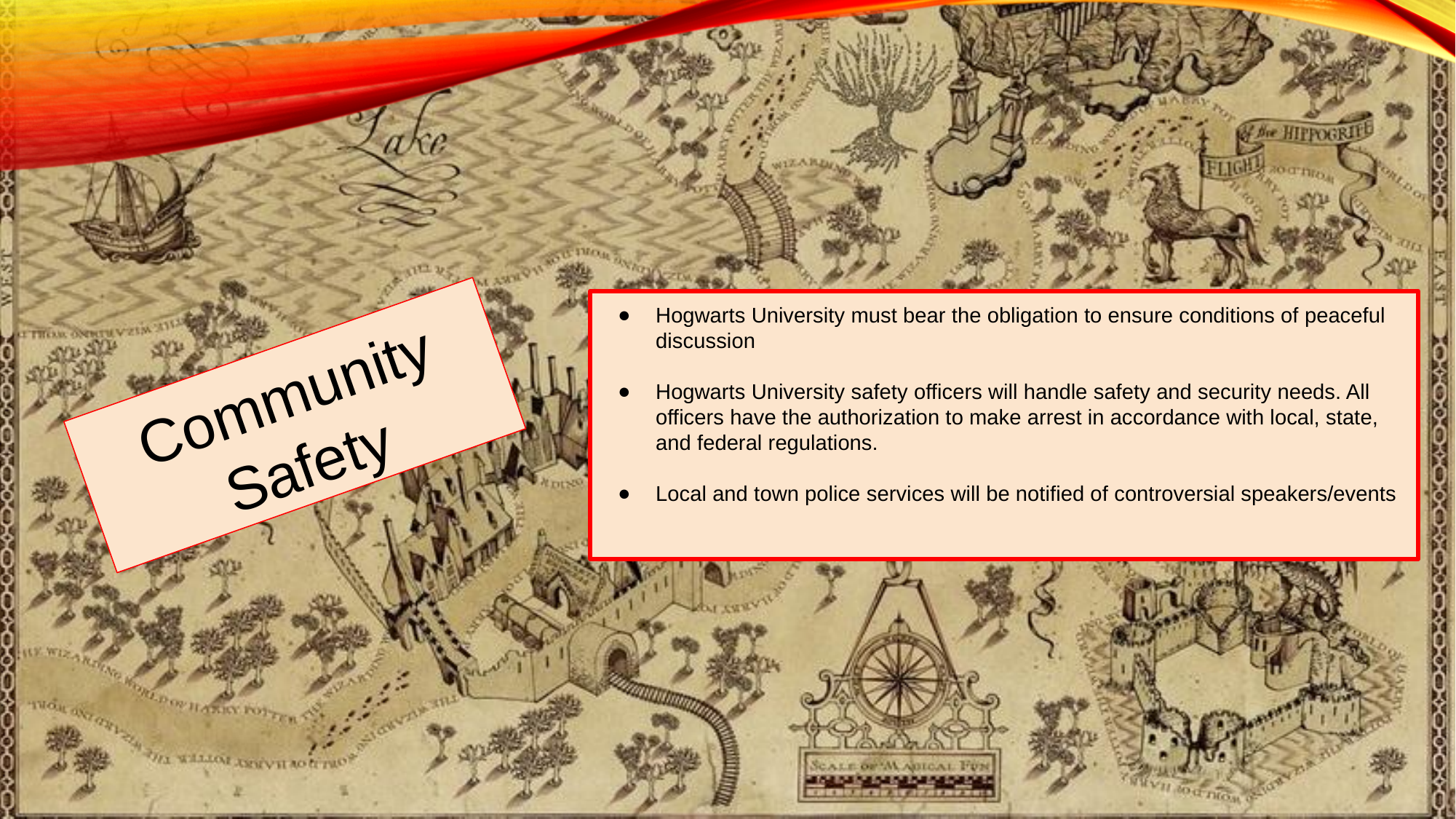

Hogwarts University must bear the obligation to ensure conditions of peaceful discussion

Hogwarts University safety officers will handle safety and security needs. All officers have the authorization to make arrest in accordance with local, state, and federal regulations.

Local and town police services will be notified of controversial speakers/events

Community Safety